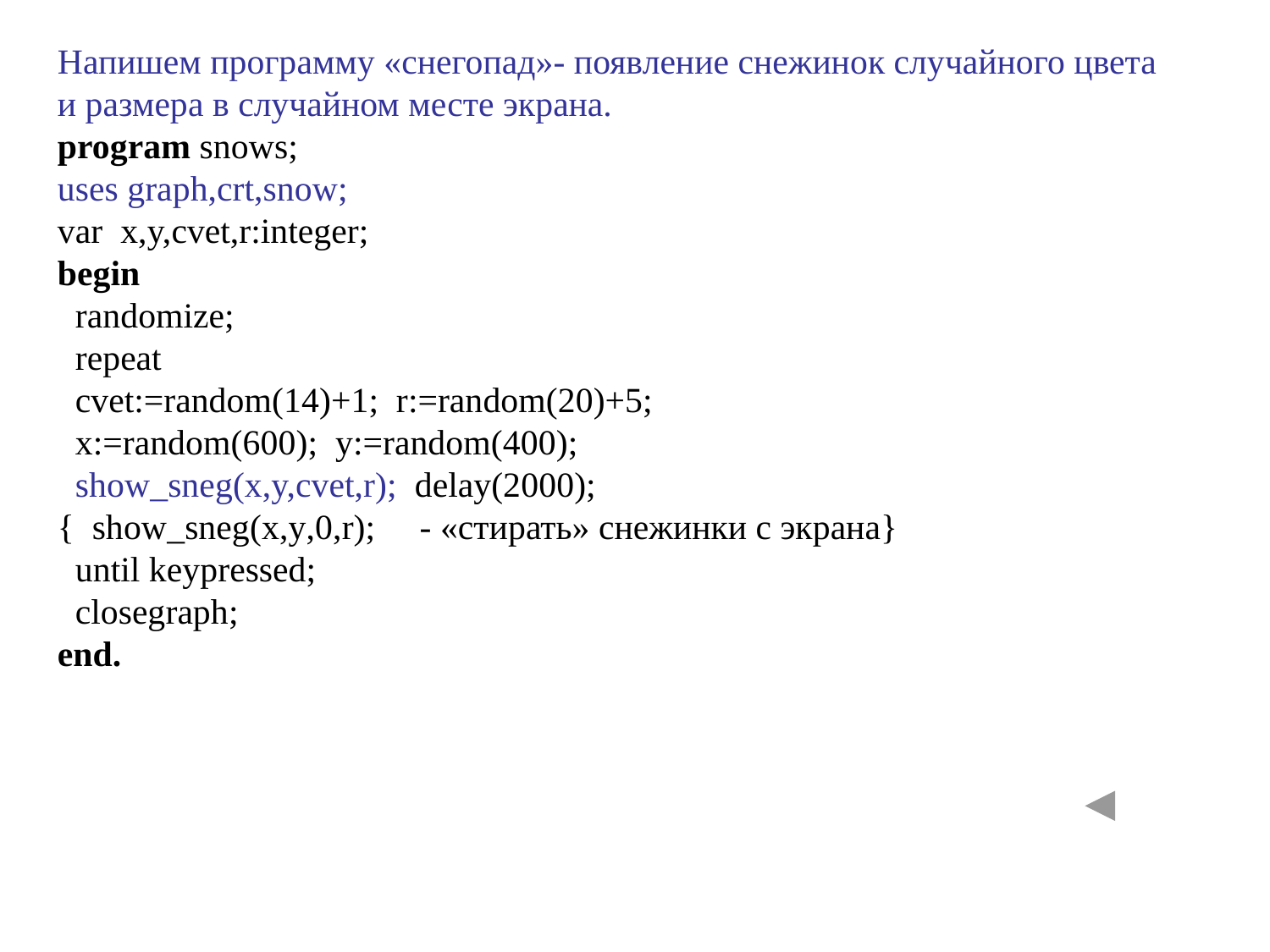

Напишем программу «снегопад»- появление снежинок случайного цвета и размера в случайном месте экрана.
program snows;
uses graph,crt,snow;
var  x,y,cvet,r:integer;
begin
  randomize;
  repeat
  cvet:=random(14)+1;  r:=random(20)+5;
  x:=random(600);  y:=random(400);
  show_sneg(x,y,cvet,r);  delay(2000);
{  show_sneg(x,y,0,r);     - «стирать» снежинки с экрана}
  until keypressed;
  closegraph;
end.